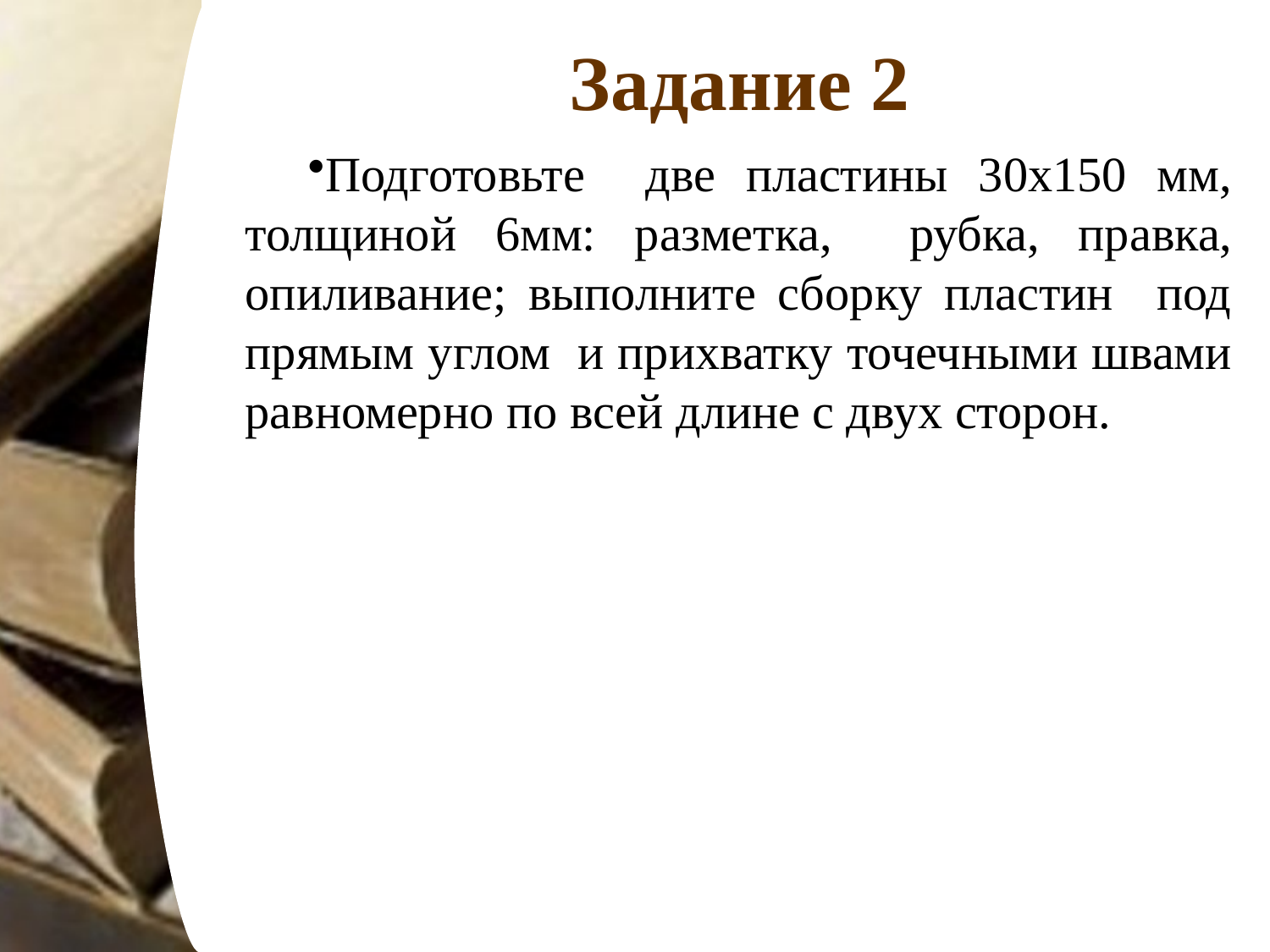

# Задание 2
Подготовьте  две пластины 30х150 мм, толщиной 6мм: разметка,  рубка, правка, опиливание; выполните сборку пластин  под прямым углом  и прихватку точечными швами равномерно по всей длине с двух сторон.